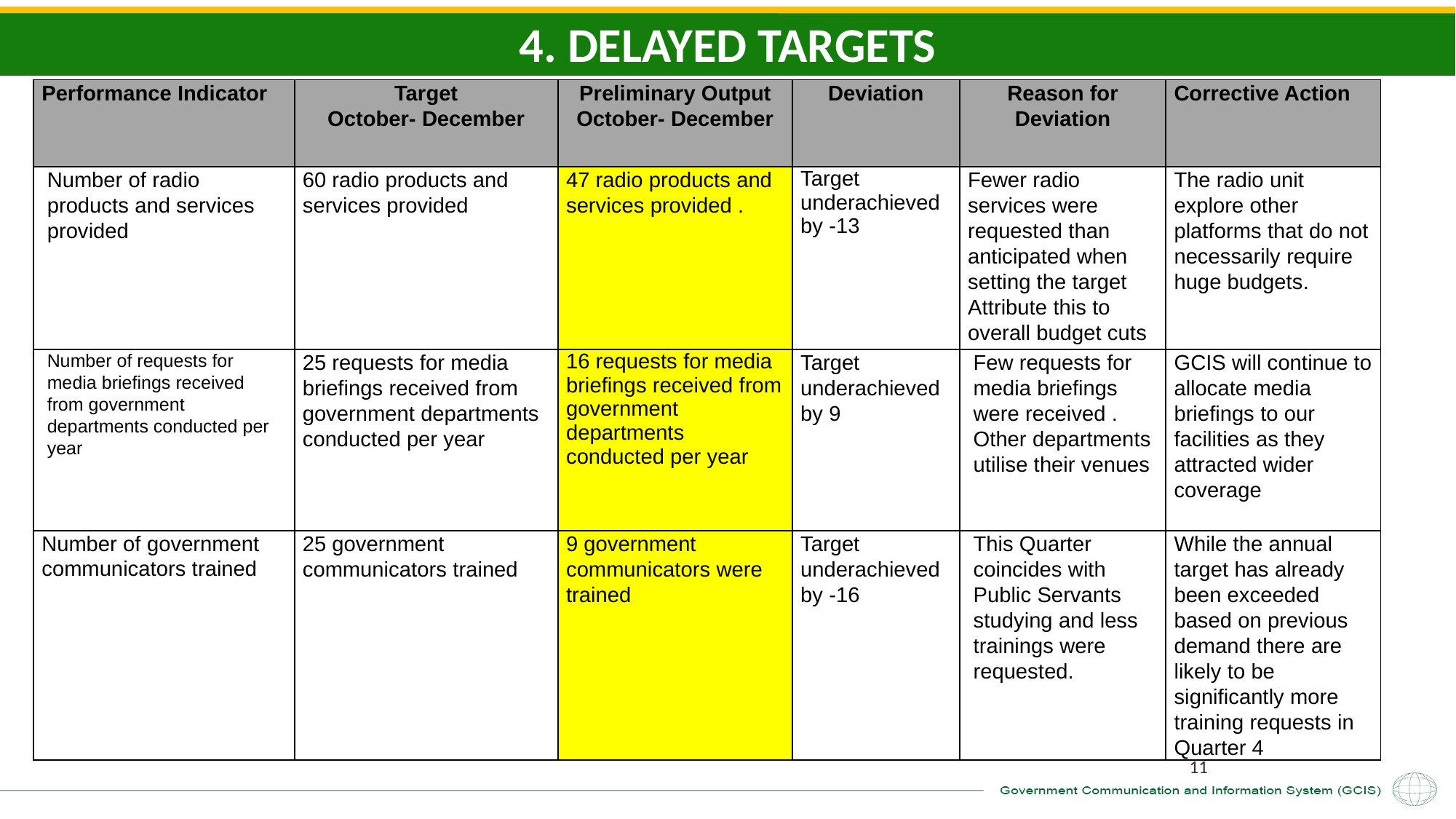

4. DELAYED TARGETS
| Performance Indicator | Target October- December | Preliminary Output October- December | Deviation | Reason for Deviation | Corrective Action |
| --- | --- | --- | --- | --- | --- |
| Number of radio products and services provided | 60 radio products and services provided | 47 radio products and services provided . | Target underachieved by -13 | Fewer radio services were requested than anticipated when setting the target  Attribute this to overall budget cuts | The radio unit explore other platforms that do not necessarily require huge budgets. |
| Number of requests for media briefings received from government departments conducted per year | 25 requests for media briefings received from government departments conducted per year | 16 requests for media briefings received from government departments conducted per year | Target underachieved by 9 | Few requests for media briefings were received . Other departments utilise their venues | GCIS will continue to allocate media briefings to our facilities as they attracted wider coverage |
| Number of government communicators trained | 25 government communicators trained | 9 government communicators were trained | Target underachieved by -16 | This Quarter coincides with Public Servants studying and less trainings were requested. | While the annual target has already been exceeded based on previous demand there are likely to be significantly more training requests in Quarter 4 |

11